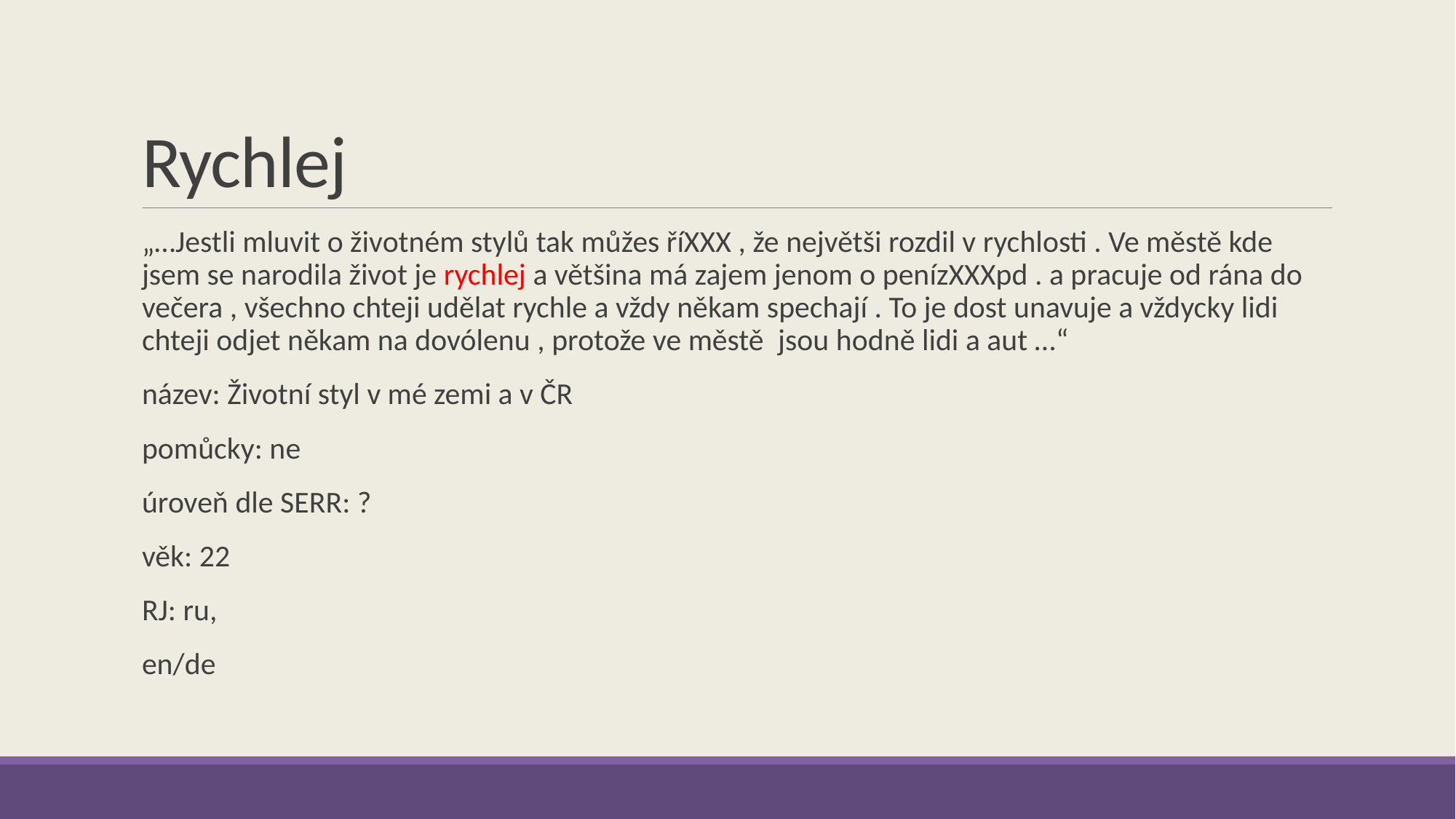

# Rychlej
„…Jestli mluvit o životném stylů tak můžes říXXX , že největši rozdil v rychlosti . Ve městě kde jsem se narodila život je rychlej a většina má zajem jenom o penízXXXpd . a pracuje od rána do večera , všechno chteji udělat rychle a vždy někam spechají . To je dost unavuje a vždycky lidi chteji odjet někam na dovólenu , protože ve městě  jsou hodně lidi a aut …“
název: Životní styl v mé zemi a v ČR
pomůcky: ne
úroveň dle SERR: ?
věk: 22
RJ: ru,
en/de